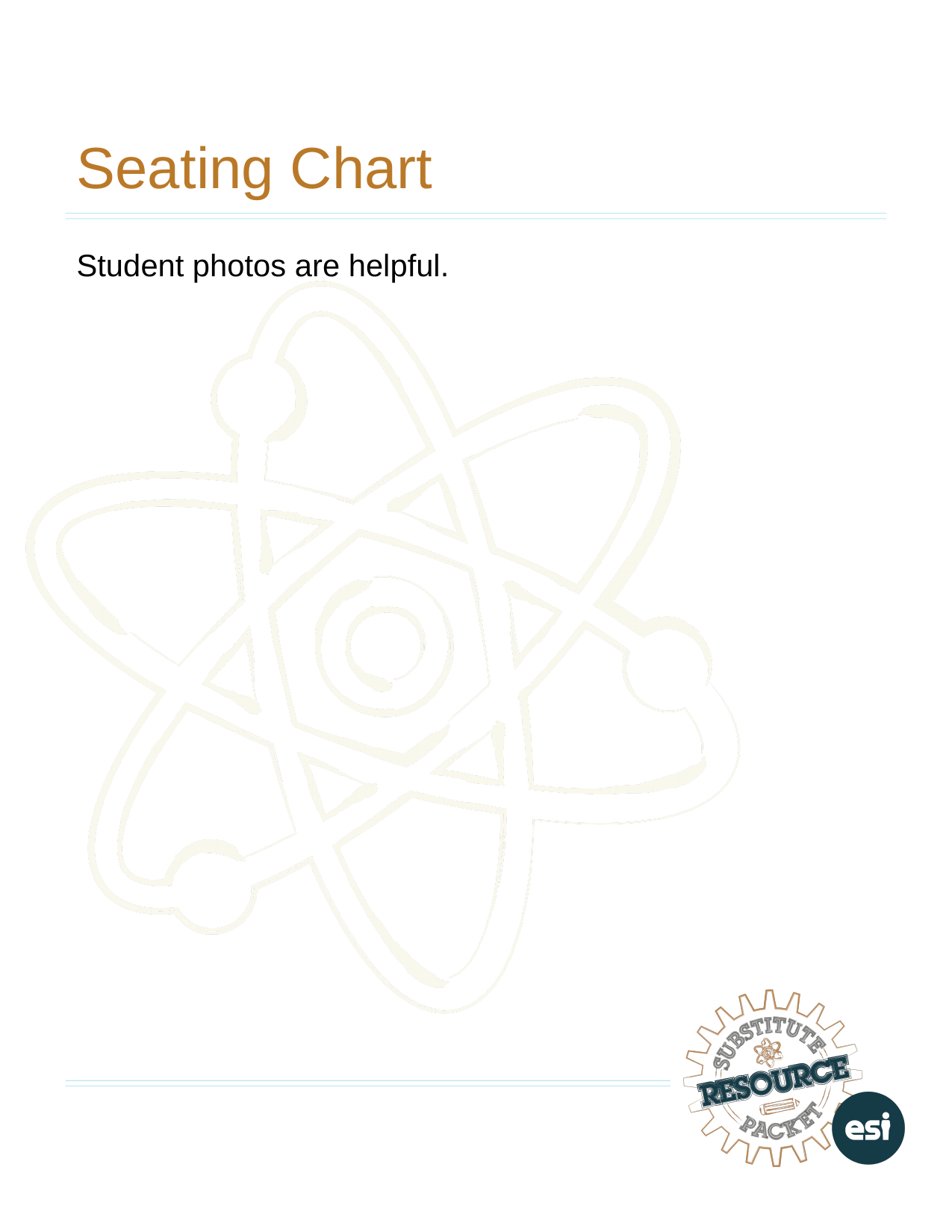

# Seating Chart
Student photos are helpful.